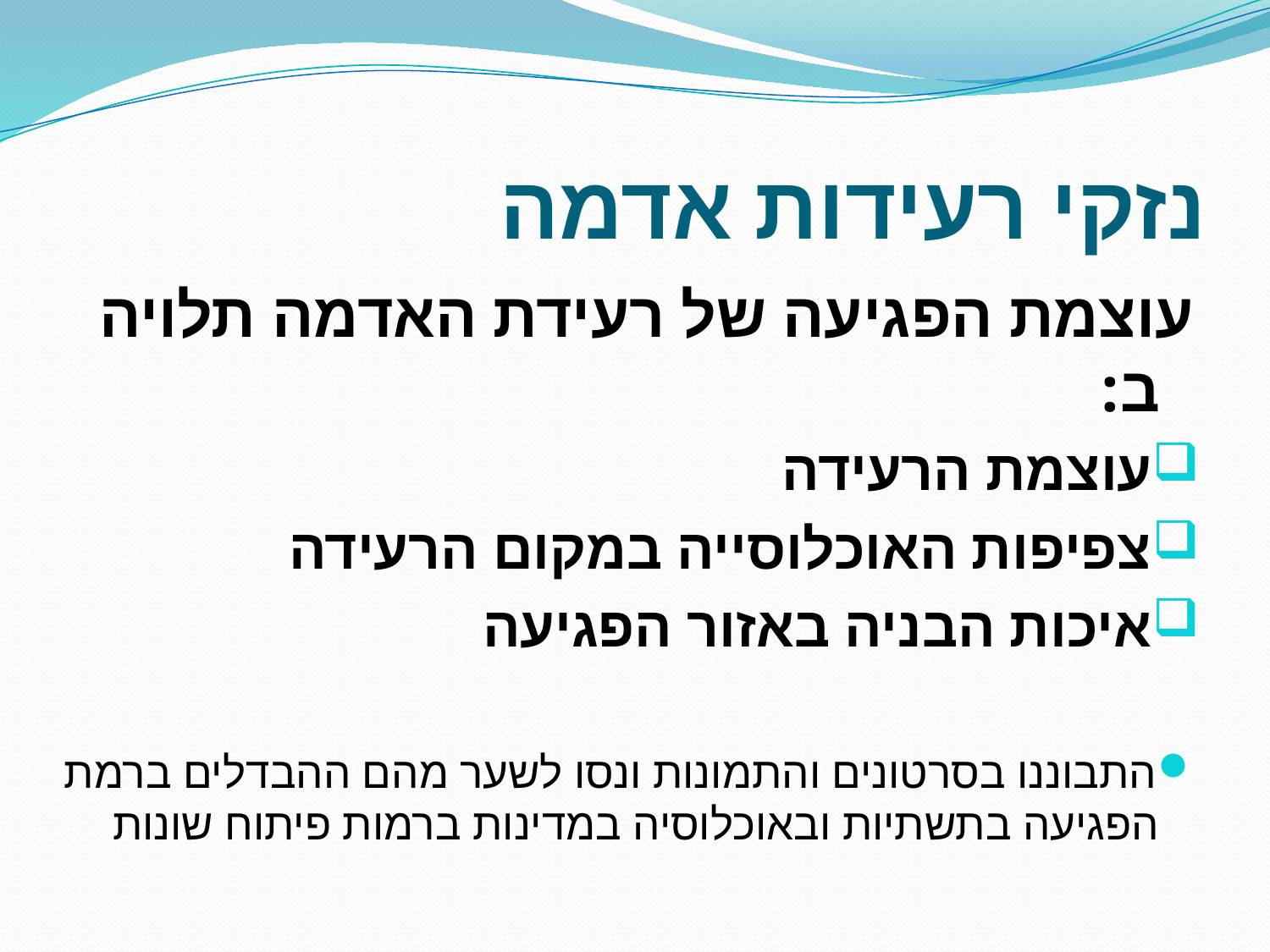

# נזקי רעידות אדמה
עוצמת הפגיעה של רעידת האדמה תלויה ב:
עוצמת הרעידה
צפיפות האוכלוסייה במקום הרעידה
איכות הבניה באזור הפגיעה

התבוננו בסרטונים והתמונות ונסו לשער מהם ההבדלים ברמת הפגיעה בתשתיות ובאוכלוסיה במדינות ברמות פיתוח שונות